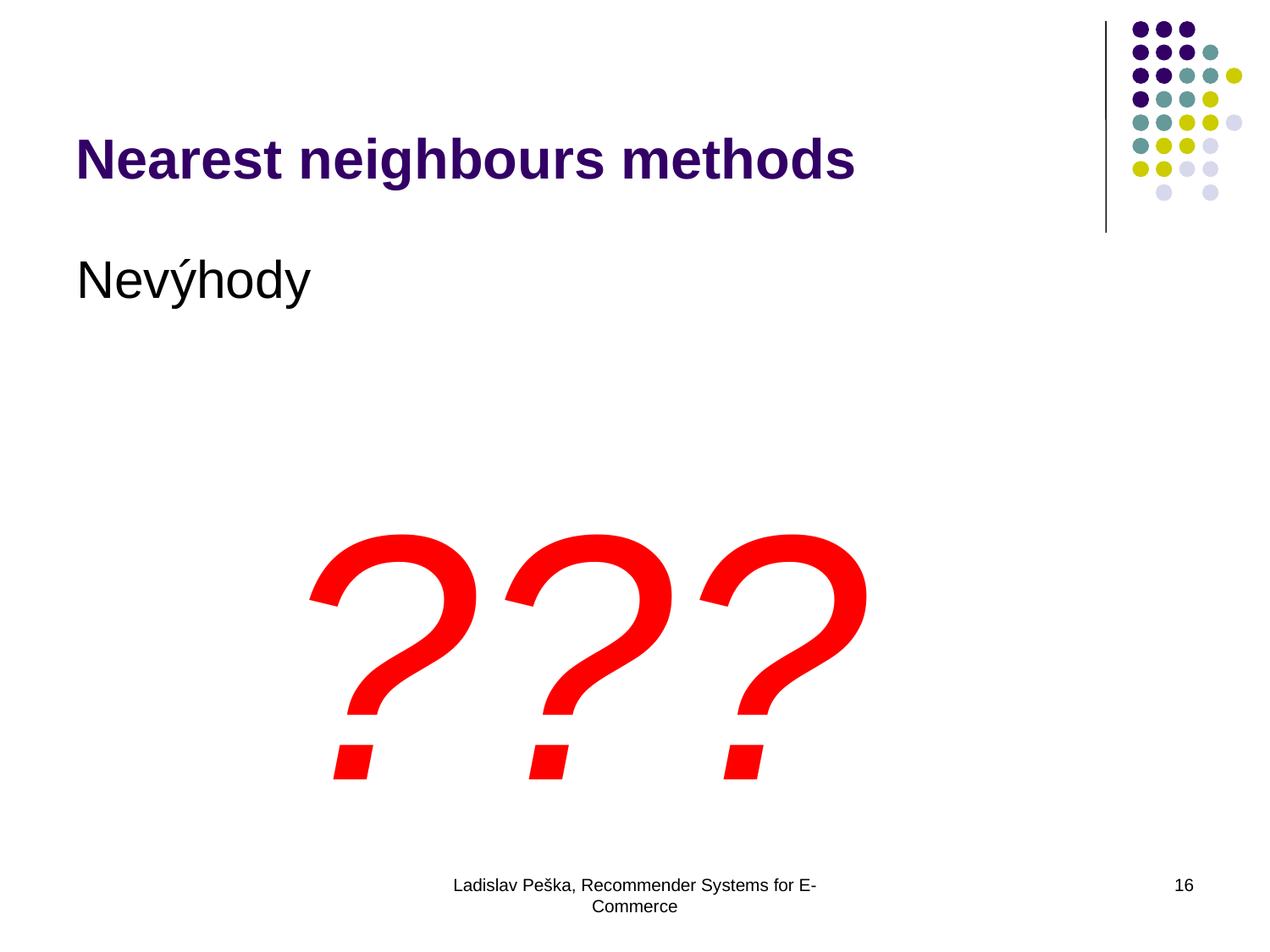

Nearest neighbours methods
Nevýhody
	???
Ladislav Peška, Recommender Systems for E-Commerce
16